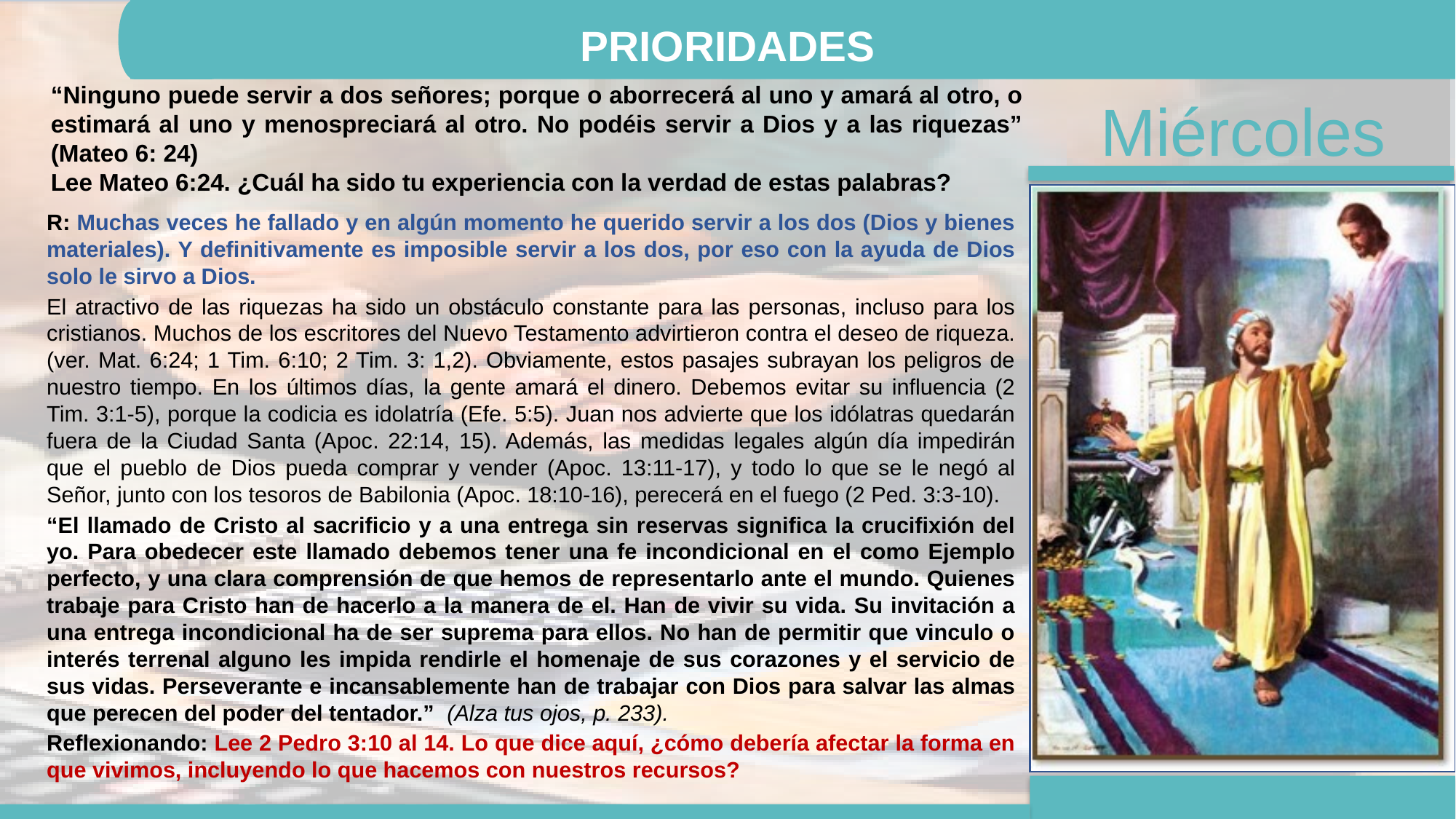

PRIORIDADES
“Ninguno puede servir a dos señores; porque o aborrecerá al uno y amará al otro, o estimará al uno y menospreciará al otro. No podéis servir a Dios y a las riquezas” (Mateo 6: 24)
Lee Mateo 6:24. ¿Cuál ha sido tu experiencia con la verdad de estas palabras?

R: Muchas veces he fallado y en algún momento he querido servir a los dos (Dios y bienes materiales). Y definitivamente es imposible servir a los dos, por eso con la ayuda de Dios solo le sirvo a Dios.
El atractivo de las riquezas ha sido un obstáculo constante para las personas, incluso para los cristianos. Muchos de los escritores del Nuevo Testamento advirtieron contra el deseo de riqueza. (ver. Mat. 6:24; 1 Tim. 6:10; 2 Tim. 3: 1,2). Obviamente, estos pasajes subrayan los peligros de nuestro tiempo. En los últimos días, la gente amará el dinero. Debemos evitar su influencia (2 Tim. 3:1-5), porque la codicia es idolatría (Efe. 5:5). Juan nos advierte que los idólatras quedarán fuera de la Ciudad Santa (Apoc. 22:14, 15). Además, las medidas legales algún día impedirán que el pueblo de Dios pueda comprar y vender (Apoc. 13:11-17), y todo lo que se le negó al Señor, junto con los tesoros de Babilonia (Apoc. 18:10-16), perecerá en el fuego (2 Ped. 3:3-10).
“El llamado de Cristo al sacrificio y a una entrega sin reservas significa la crucifixión del yo. Para obedecer este llamado debemos tener una fe incondicional en el como Ejemplo perfecto, y una clara comprensión de que hemos de representarlo ante el mundo. Quienes trabaje para Cristo han de hacerlo a la manera de el. Han de vivir su vida. Su invitación a una entrega incondicional ha de ser suprema para ellos. No han de permitir que vinculo o interés terrenal alguno les impida rendirle el homenaje de sus corazones y el servicio de sus vidas. Perseverante e incansablemente han de trabajar con Dios para salvar las almas que perecen del poder del tentador.”  (Alza tus ojos, p. 233).
Reflexionando: Lee 2 Pedro 3:10 al 14. Lo que dice aquí, ¿cómo debería afectar la forma en que vivimos, incluyendo lo que hacemos con nuestros recursos?